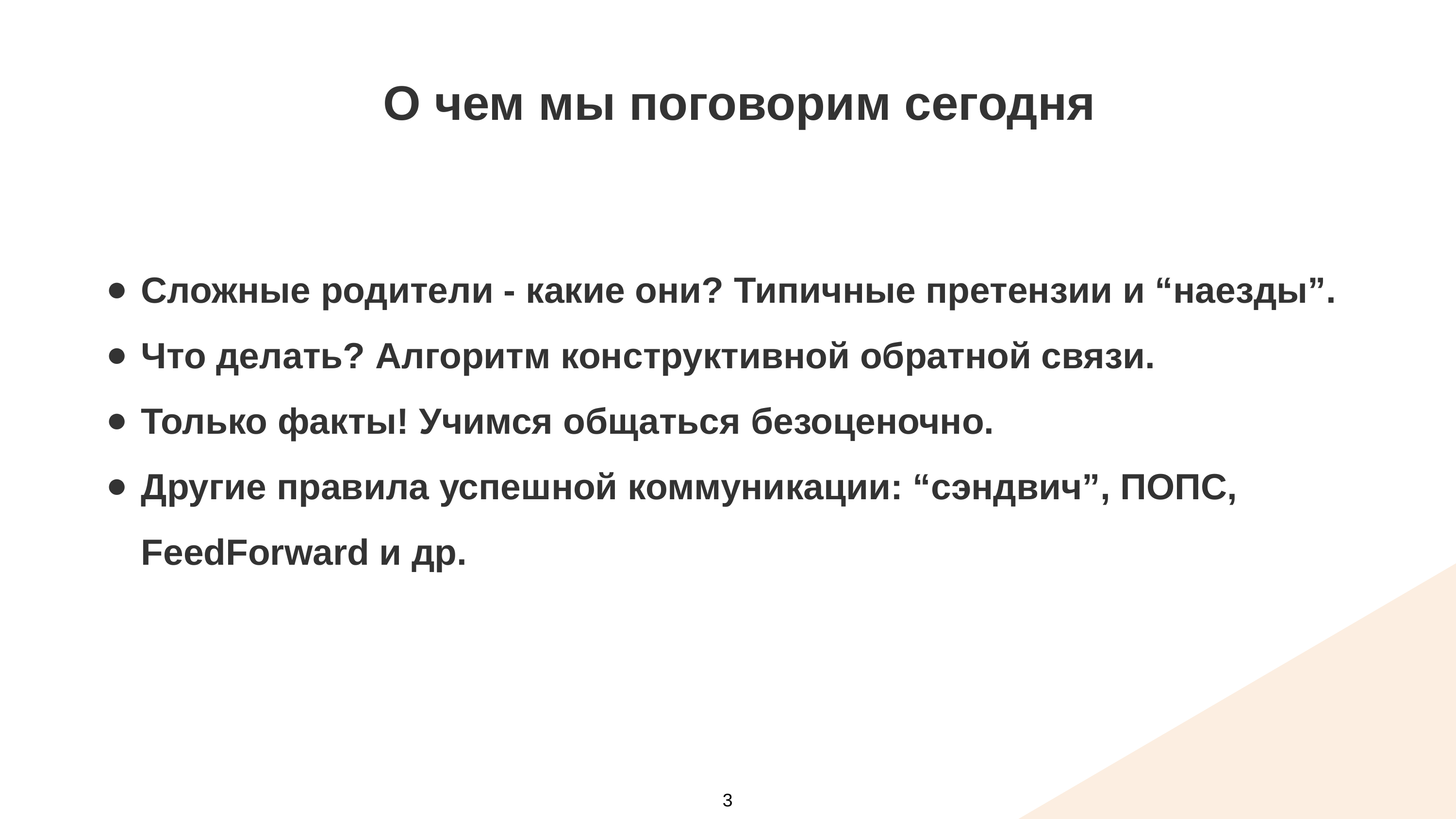

О чем мы поговорим сегодня

Сложные родители - какие они? Типичные претензии и “наезды”.
Что делать? Алгоритм конструктивной обратной связи.
Только факты! Учимся общаться безоценочно.
Другие правила успешной коммуникации: “сэндвич”, ПОПС, FeedForward и др.

3